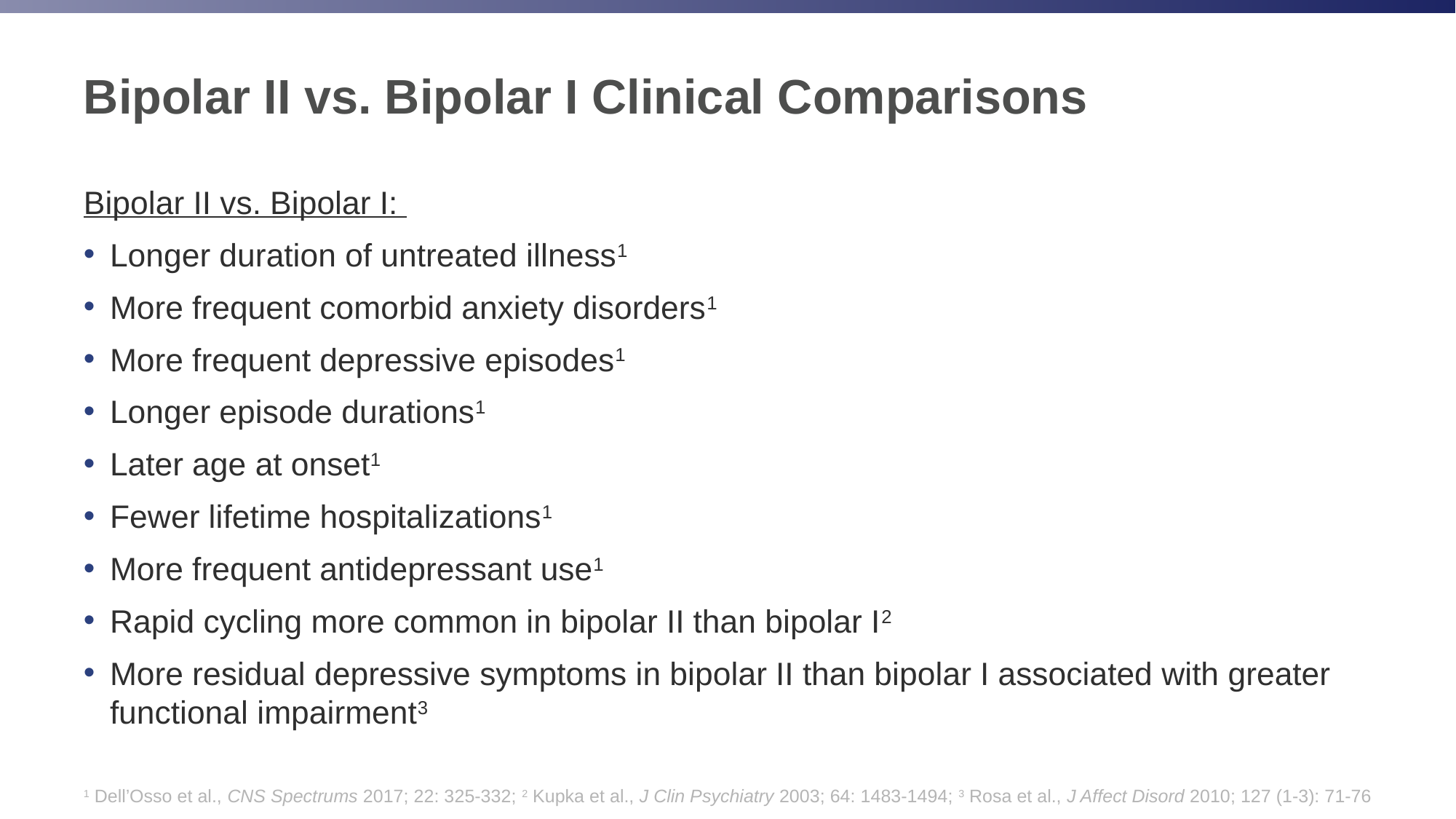

# Bipolar II vs. Bipolar I Clinical Comparisons
Bipolar II vs. Bipolar I:
Longer duration of untreated illness1
More frequent comorbid anxiety disorders1
More frequent depressive episodes1
Longer episode durations1
Later age at onset1
Fewer lifetime hospitalizations1
More frequent antidepressant use1
Rapid cycling more common in bipolar II than bipolar I2
More residual depressive symptoms in bipolar II than bipolar I associated with greater functional impairment3
1 Dell’Osso et al., CNS Spectrums 2017; 22: 325-332; 2 Kupka et al., J Clin Psychiatry 2003; 64: 1483-1494; 3 Rosa et al., J Affect Disord 2010; 127 (1-3): 71-76